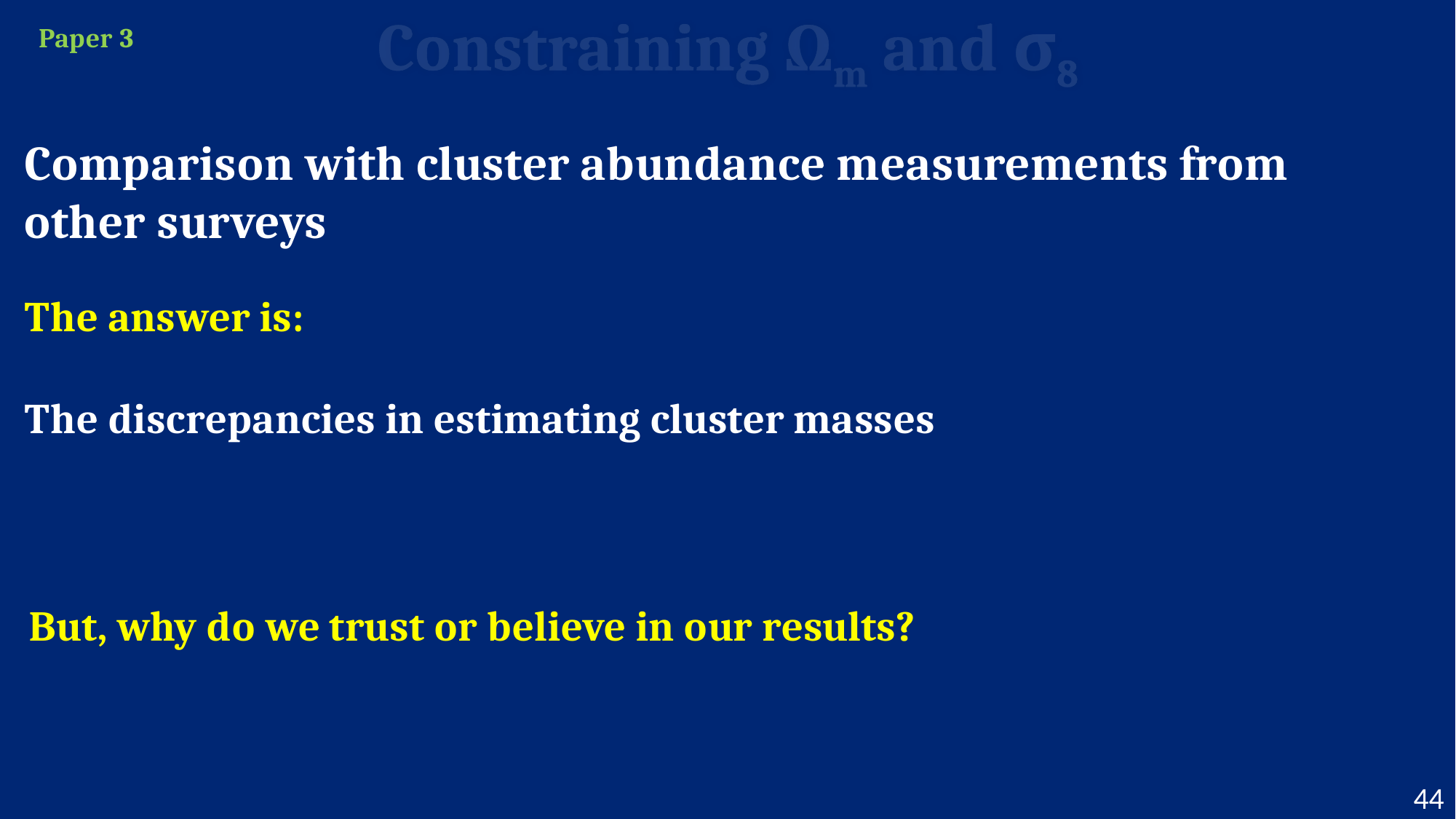

Constraining Ωm and σ8
Paper 3
Comparison with cluster abundance measurements from other surveys
The answer is:

The discrepancies in estimating cluster masses
But, why do we trust or believe in our results?
44